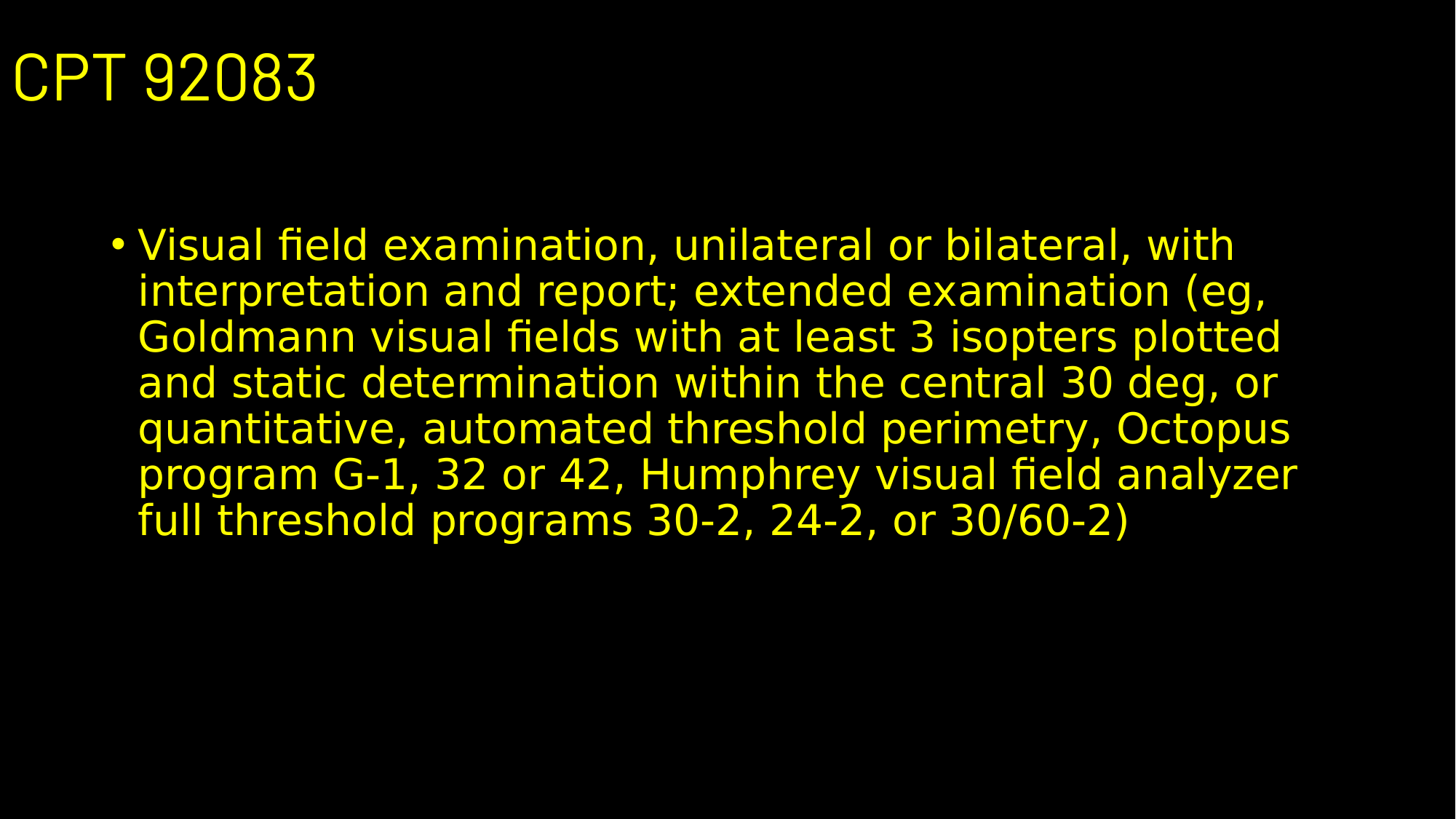

CPT 92083
Visual field examination, unilateral or bilateral, with interpretation and report; extended examination (eg, Goldmann visual fields with at least 3 isopters plotted and static determination within the central 30 deg, or quantitative, automated threshold perimetry, Octopus program G-1, 32 or 42, Humphrey visual field analyzer full threshold programs 30-2, 24-2, or 30/60-2)